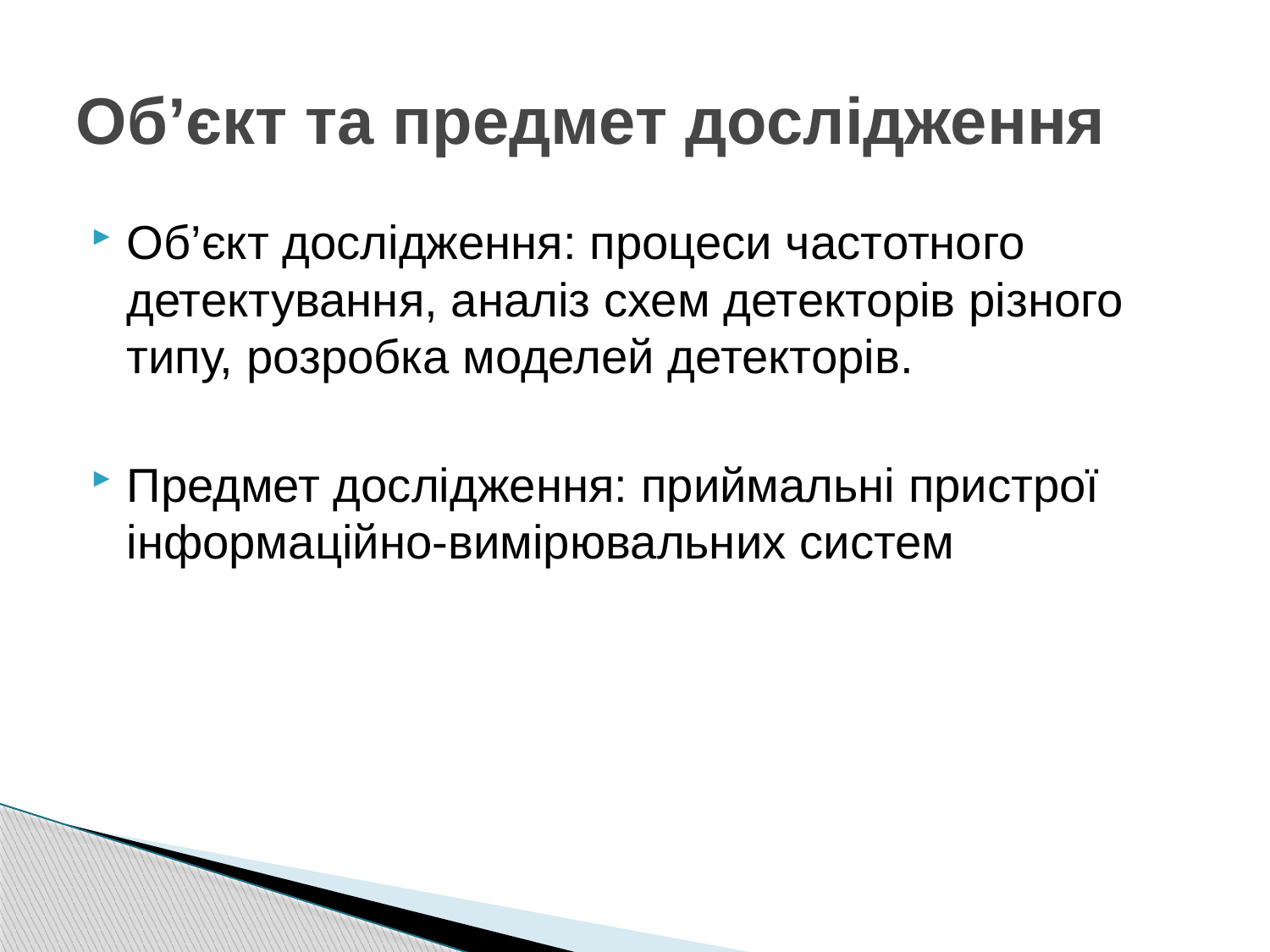

# Об’єкт та предмет дослідження
Об’єкт дослідження: процеси частотного детектування, аналіз схем детекторів різного типу, розробка моделей детекторів.

Предмет дослідження: приймальні пристрої інформаційно-вимірювальних систем